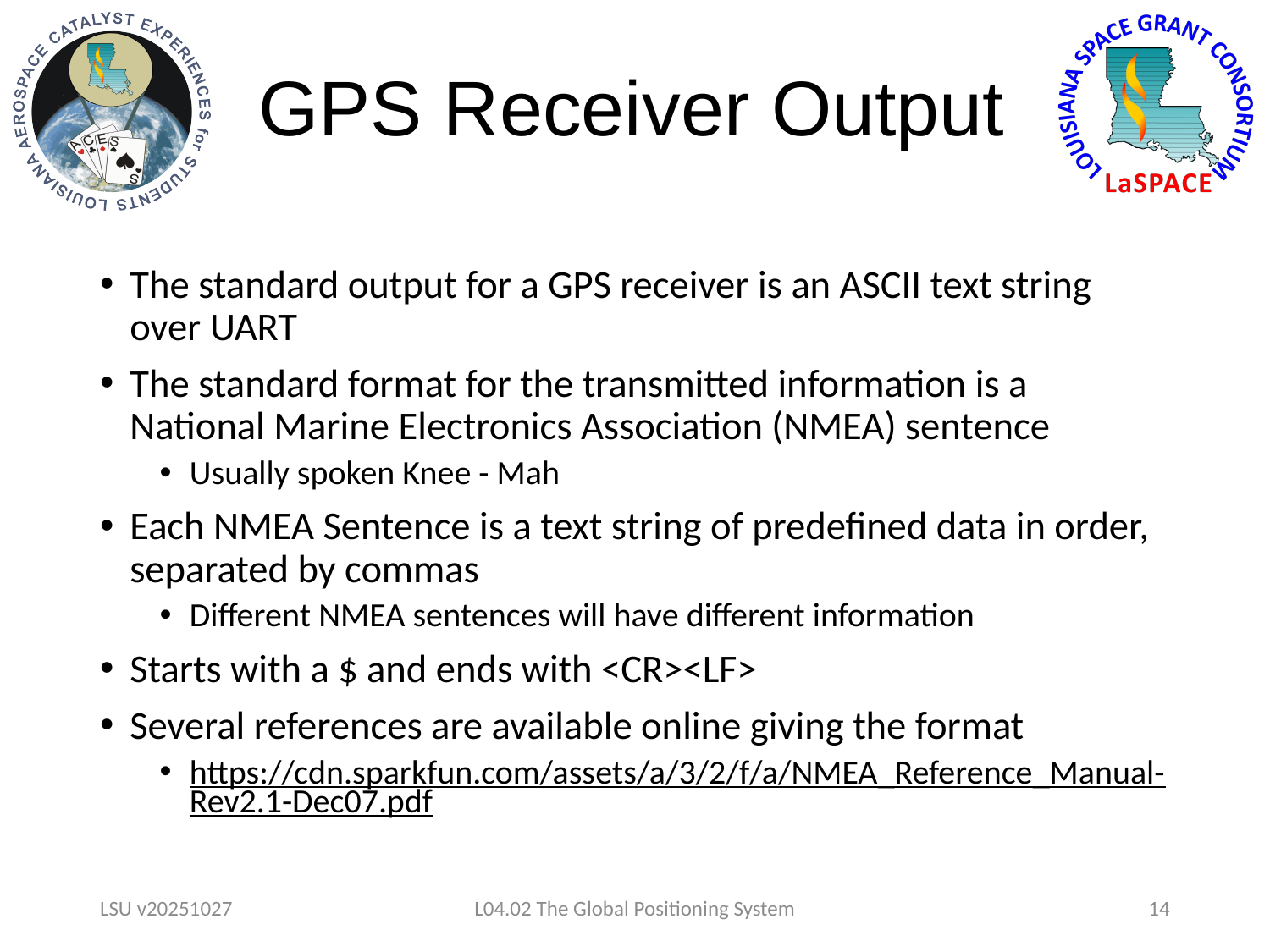

# GPS Receiver Output
The standard output for a GPS receiver is an ASCII text string over UART
The standard format for the transmitted information is a National Marine Electronics Association (NMEA) sentence
Usually spoken Knee - Mah
Each NMEA Sentence is a text string of predefined data in order, separated by commas
Different NMEA sentences will have different information
Starts with a $ and ends with <CR><LF>
Several references are available online giving the format
https://cdn.sparkfun.com/assets/a/3/2/f/a/NMEA_Reference_Manual-Rev2.1-Dec07.pdf

LSU v20251027
L04.02 The Global Positioning System
14